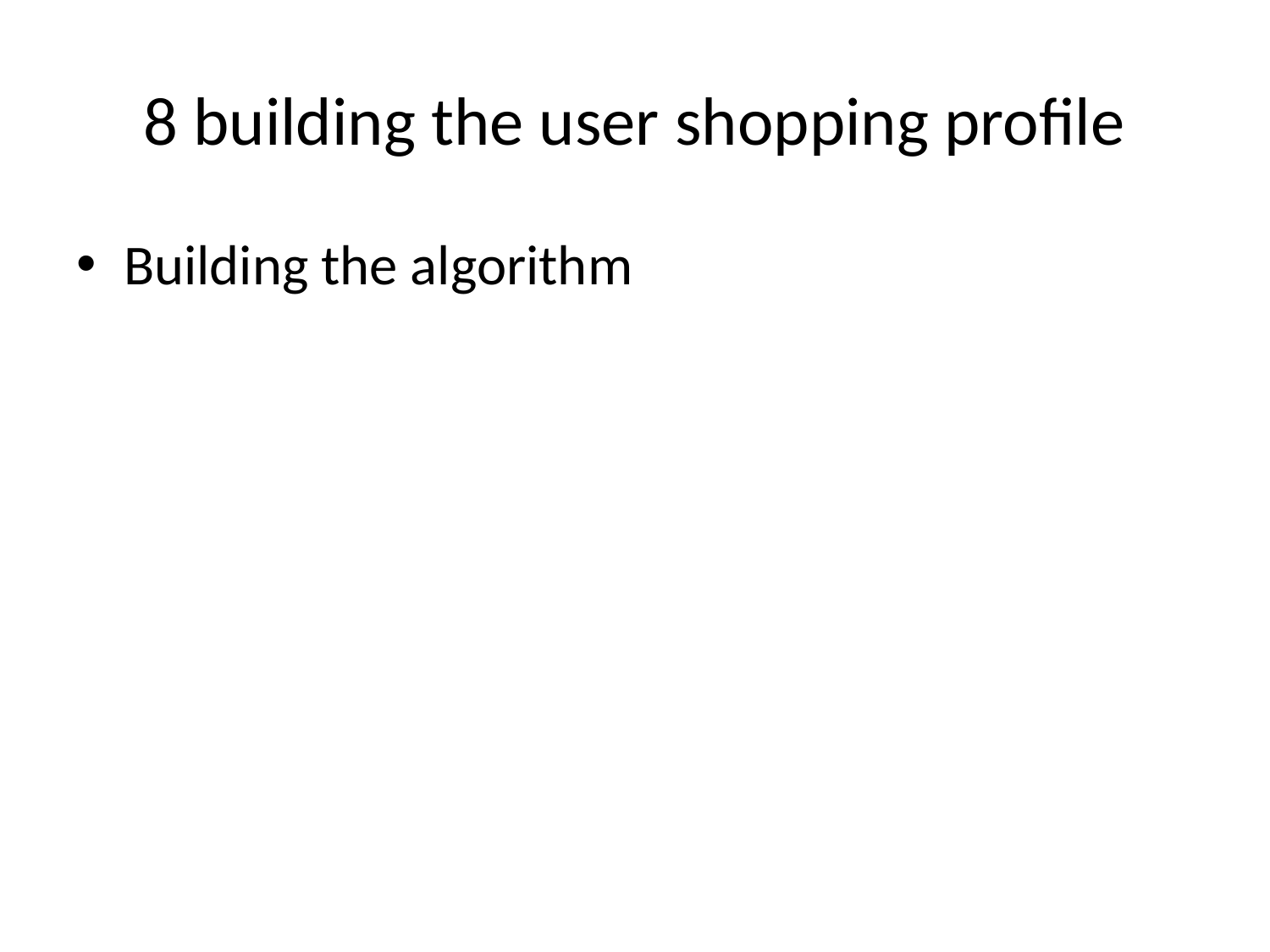

# 8 building the user shopping profile
Building the algorithm